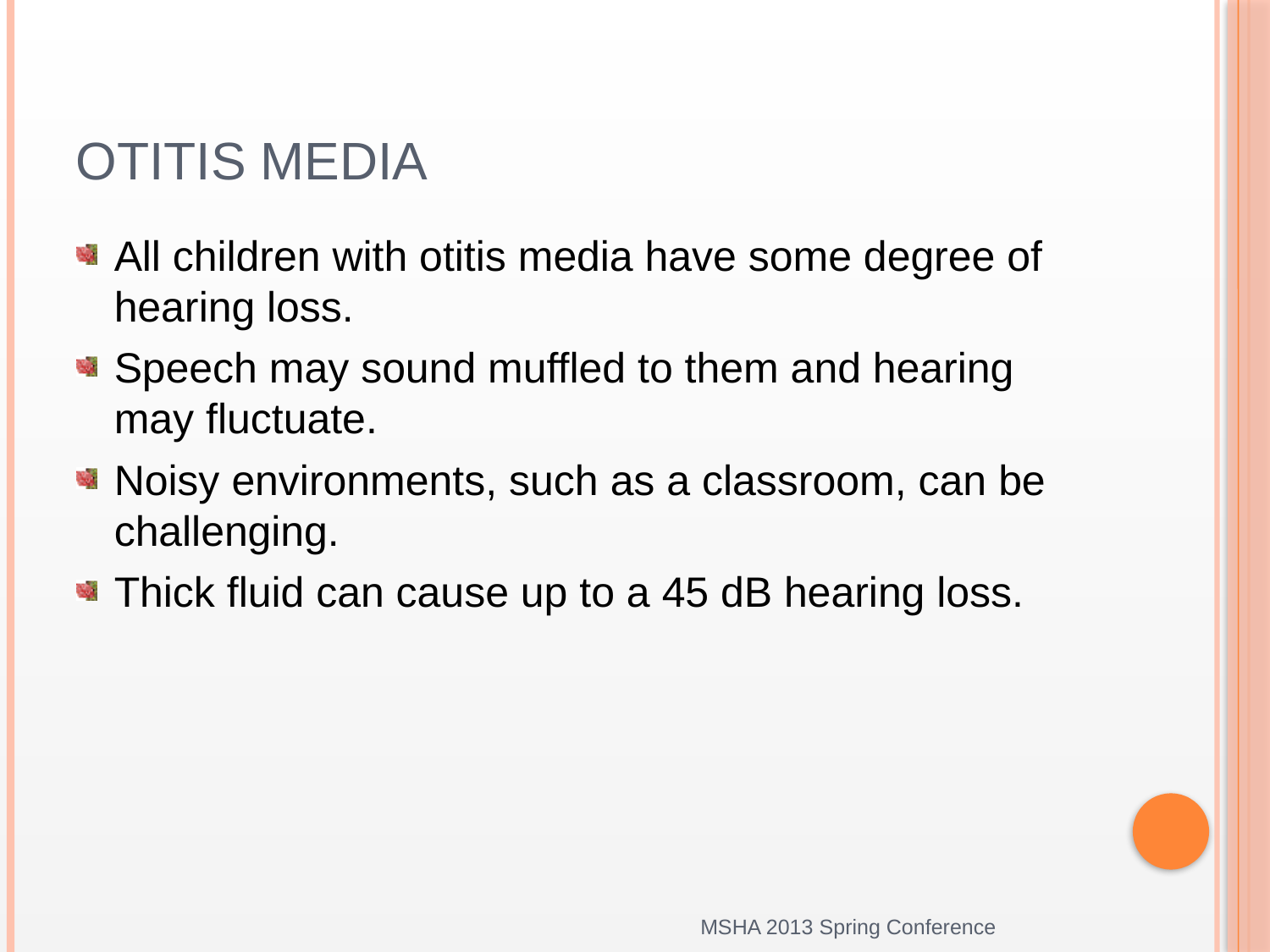

# Otitis Media
All children with otitis media have some degree of hearing loss.
Speech may sound muffled to them and hearing may fluctuate.
Noisy environments, such as a classroom, can be challenging.
Thick fluid can cause up to a 45 dB hearing loss.
MSHA 2013 Spring Conference